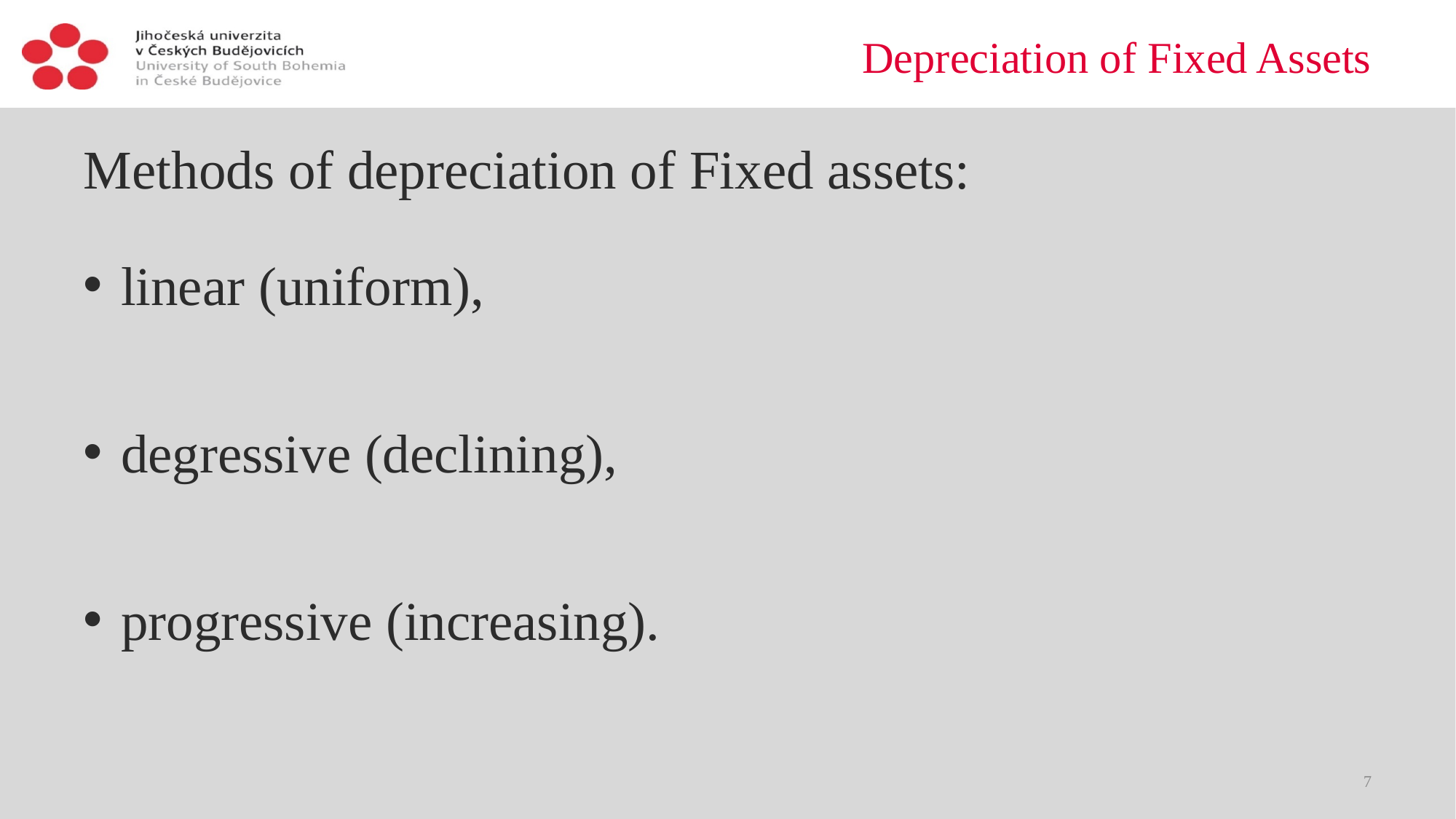

# Depreciation of Fixed Assets
Methods of depreciation of Fixed assets:

linear (uniform),

degressive (declining),

progressive (increasing).

7